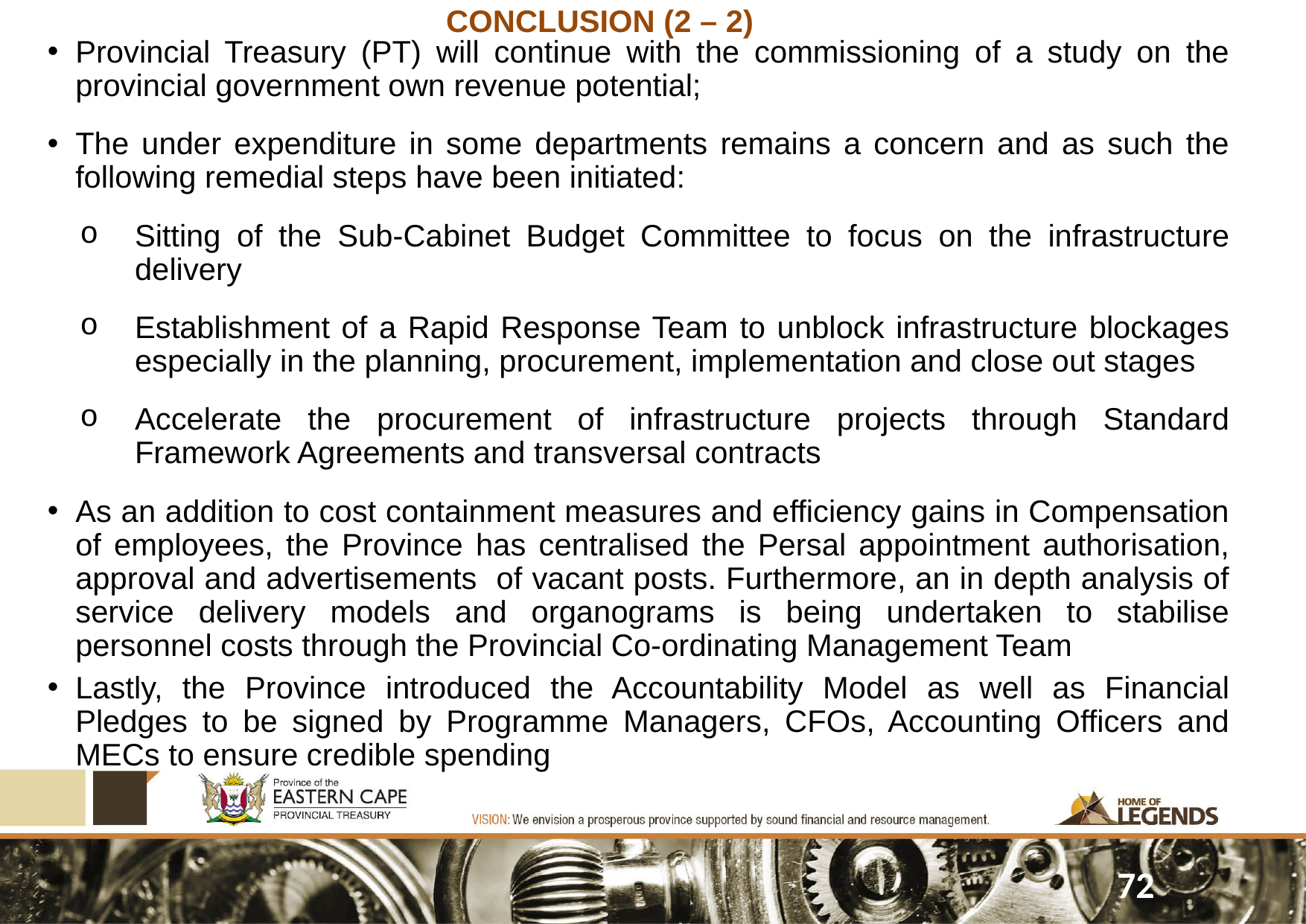

# CONCLUSION (2 – 2)
Provincial Treasury (PT) will continue with the commissioning of a study on the provincial government own revenue potential;
The under expenditure in some departments remains a concern and as such the following remedial steps have been initiated:
Sitting of the Sub-Cabinet Budget Committee to focus on the infrastructure delivery
Establishment of a Rapid Response Team to unblock infrastructure blockages especially in the planning, procurement, implementation and close out stages
Accelerate the procurement of infrastructure projects through Standard Framework Agreements and transversal contracts
As an addition to cost containment measures and efficiency gains in Compensation of employees, the Province has centralised the Persal appointment authorisation, approval and advertisements  of vacant posts. Furthermore, an in depth analysis of service delivery models and organograms is being undertaken to stabilise personnel costs through the Provincial Co-ordinating Management Team
Lastly, the Province introduced the Accountability Model as well as Financial Pledges to be signed by Programme Managers, CFOs, Accounting Officers and MECs to ensure credible spending
72